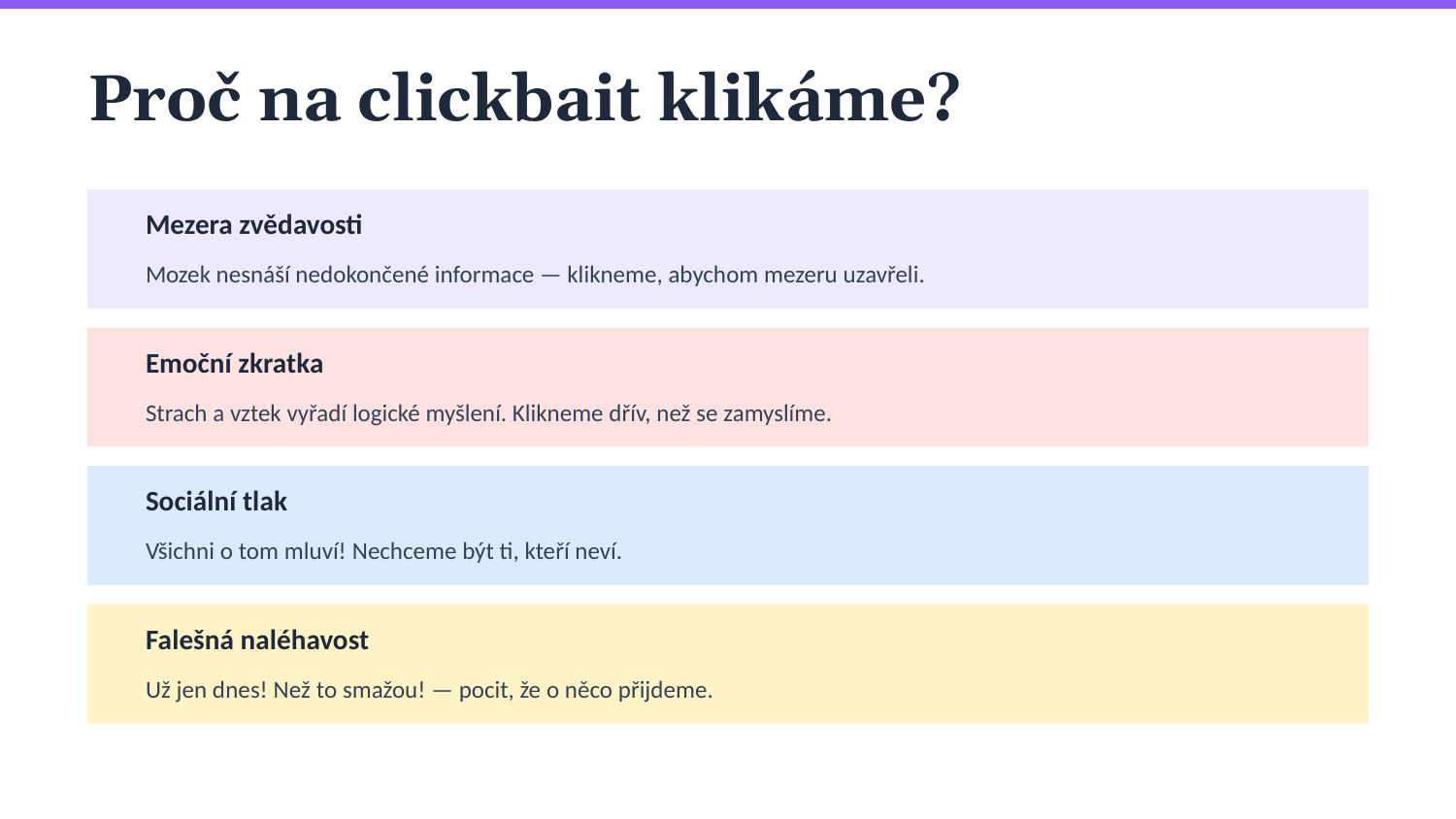

Proč na clickbait klikáme?

Mezera zvědavosti
Mozek nesnáší nedokončené informace — klikneme, abychom mezeru uzavřeli.

Emoční zkratka
Strach a vztek vyřadí logické myšlení. Klikneme dřív, než se zamyslíme.

Sociální tlak
Všichni o tom mluví! Nechceme být ti, kteří neví.

Falešná naléhavost
Už jen dnes! Než to smažou! — pocit, že o něco přijdeme.